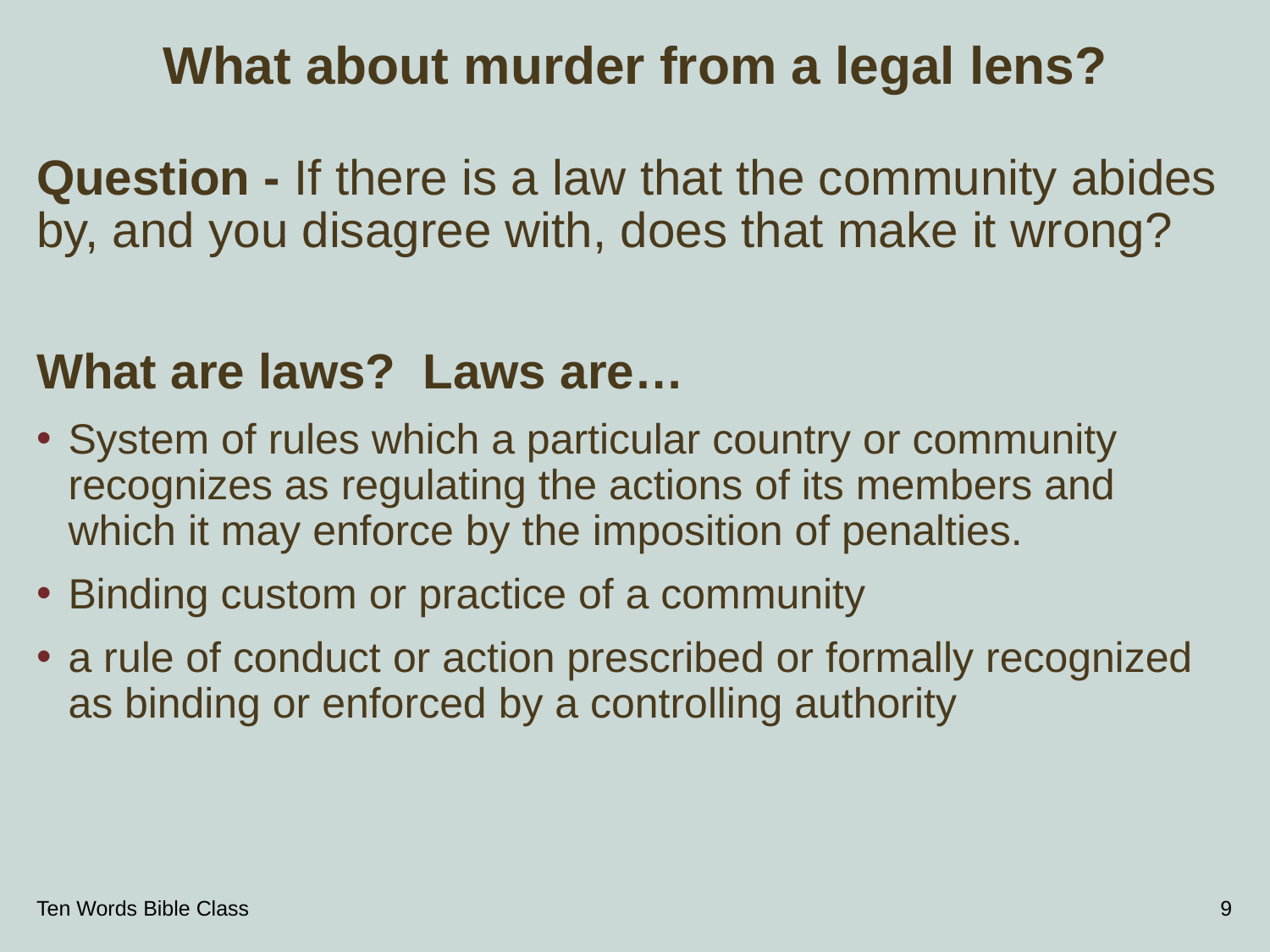

# What about murder from a legal lens?
Question - If there is a law that the community abides by, and you disagree with, does that make it wrong?

What are laws?  Laws are…
System of rules which a particular country or community recognizes as regulating the actions of its members and which it may enforce by the imposition of penalties.
Binding custom or practice of a community
a rule of conduct or action prescribed or formally recognized as binding or enforced by a controlling authority
Ten Words Bible Class
9